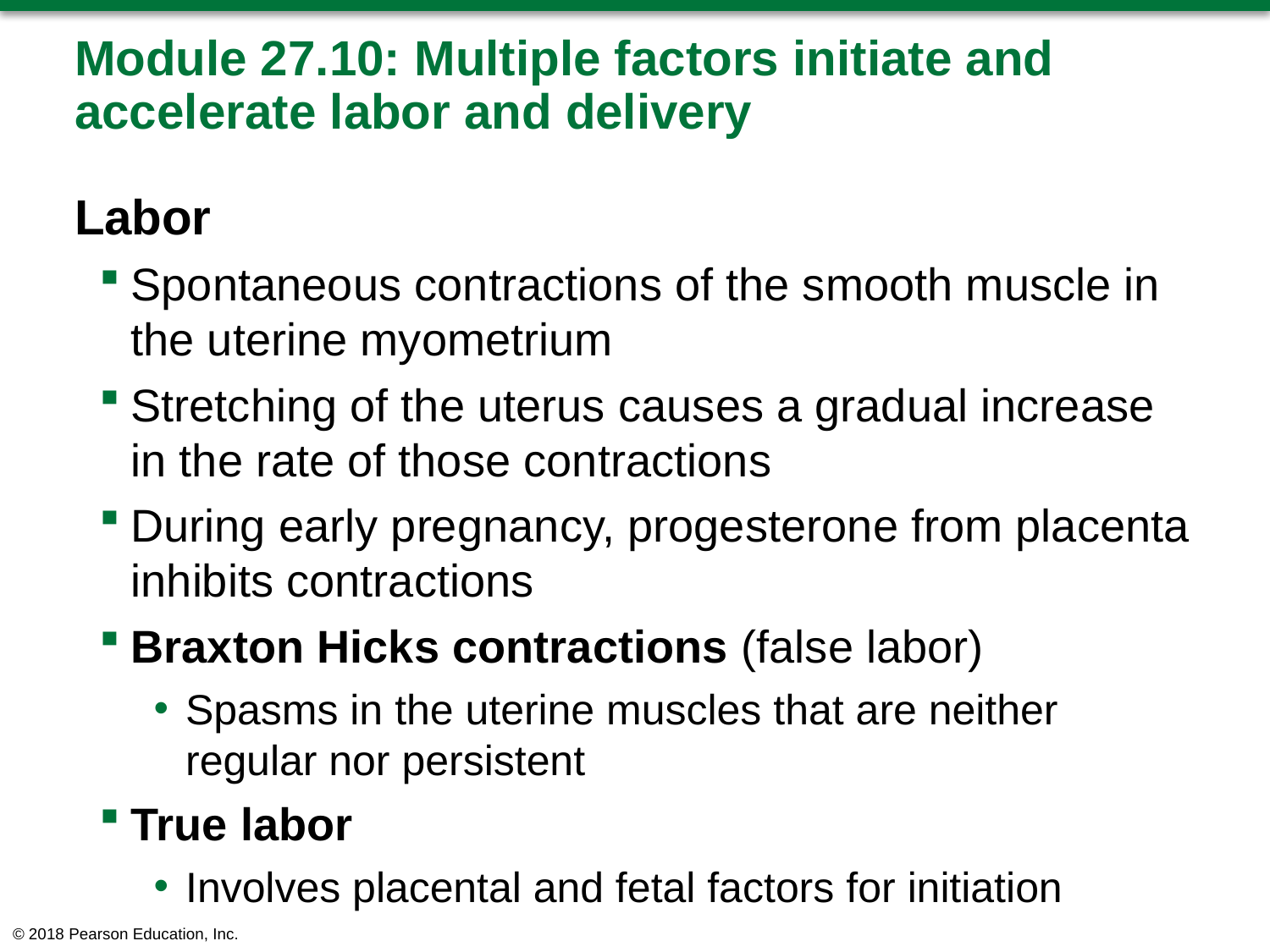

# Module 27.10: Multiple factors initiate and accelerate labor and delivery
Labor
Spontaneous contractions of the smooth muscle in the uterine myometrium
Stretching of the uterus causes a gradual increase in the rate of those contractions
During early pregnancy, progesterone from placenta inhibits contractions
Braxton Hicks contractions (false labor)
Spasms in the uterine muscles that are neither regular nor persistent
True labor
Involves placental and fetal factors for initiation
© 2018 Pearson Education, Inc.